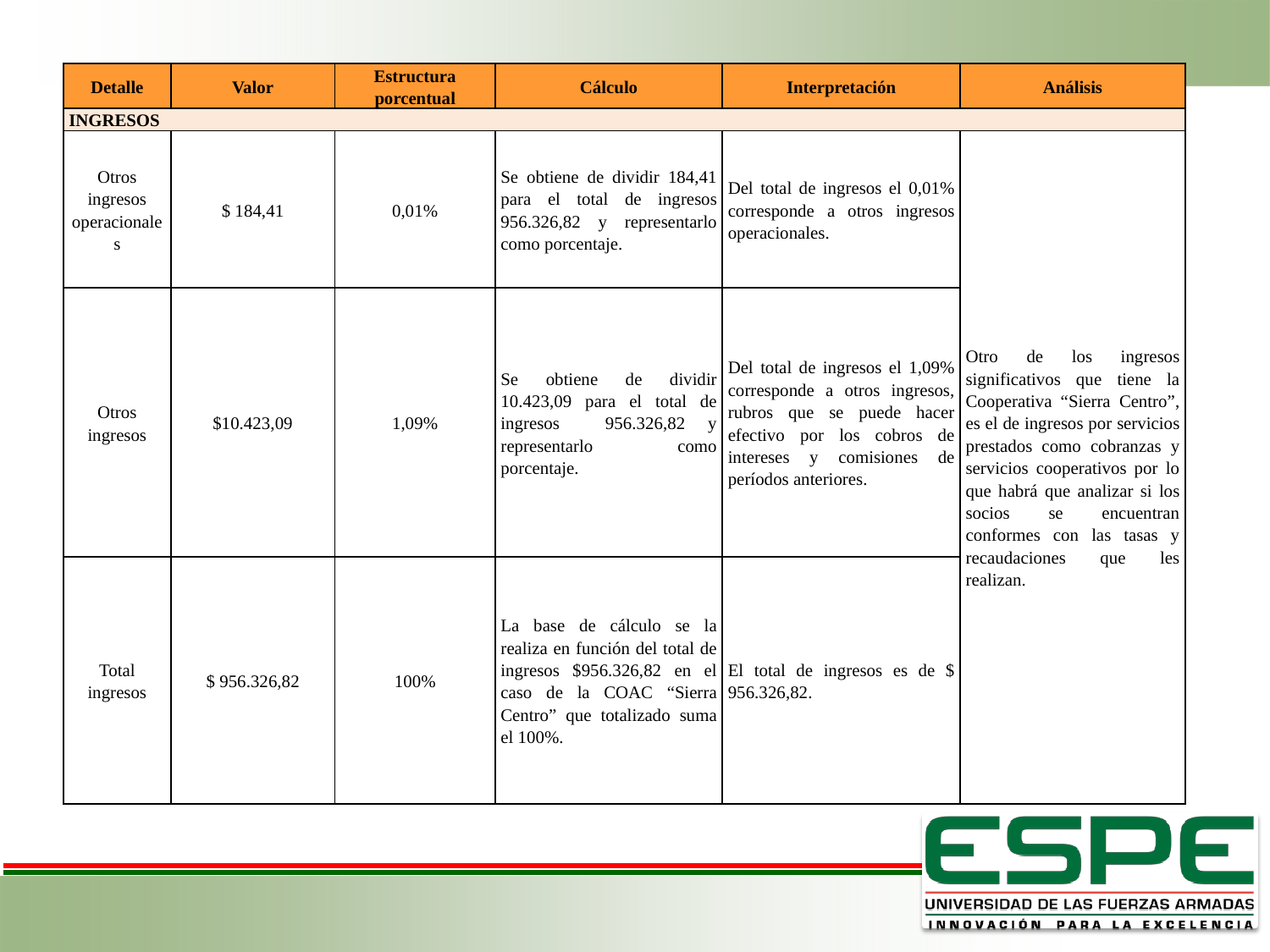

| Detalle | Valor | Estructura porcentual | Cálculo | Interpretación | Análisis |
| --- | --- | --- | --- | --- | --- |
| INGRESOS |  |  |  |  |  |
| Otros ingresos operacionales | $ 184,41 | 0,01% | Se obtiene de dividir 184,41 para el total de ingresos 956.326,82 y representarlo como porcentaje. | Del total de ingresos el 0,01% corresponde a otros ingresos operacionales. | Otro de los ingresos significativos que tiene la Cooperativa “Sierra Centro”, es el de ingresos por servicios prestados como cobranzas y servicios cooperativos por lo que habrá que analizar si los socios se encuentran conformes con las tasas y recaudaciones que les realizan. |
| Otros ingresos | $10.423,09 | 1,09% | Se obtiene de dividir 10.423,09 para el total de ingresos 956.326,82 y representarlo como porcentaje. | Del total de ingresos el 1,09% corresponde a otros ingresos, rubros que se puede hacer efectivo por los cobros de intereses y comisiones de períodos anteriores. |  |
| Total ingresos | $ 956.326,82 | 100% | La base de cálculo se la realiza en función del total de ingresos $956.326,82 en el caso de la COAC “Sierra Centro” que totalizado suma el 100%. | El total de ingresos es de $ 956.326,82. |  |